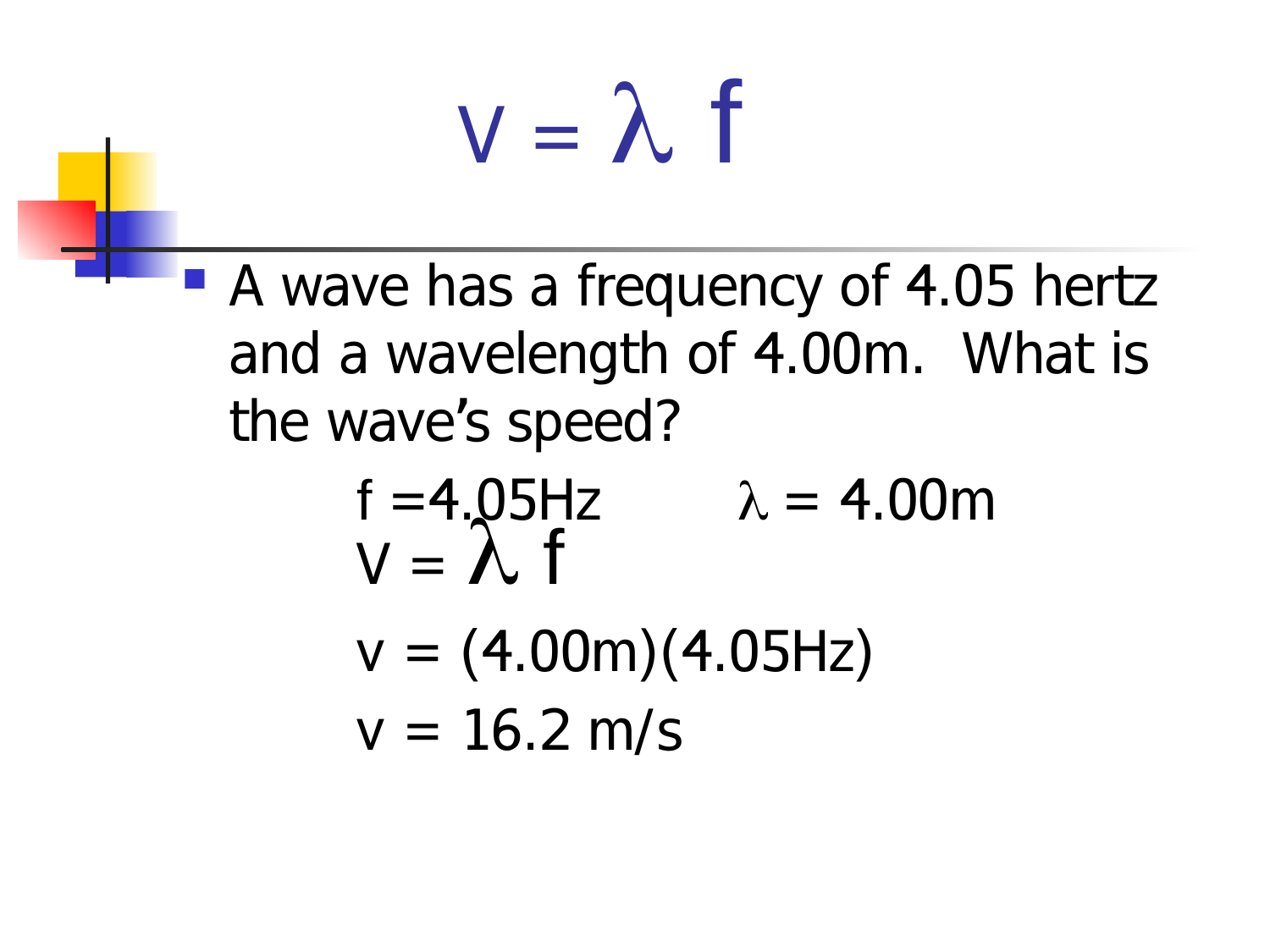

# V = λ f
A wave has a frequency of 4.05 hertz and a wavelength of 4.00m.  What is the wave’s speed?
		f =4.05Hz		λ = 4.00m
		V = λ f
		v = (4.00m)(4.05Hz)
		v = 16.2 m/s